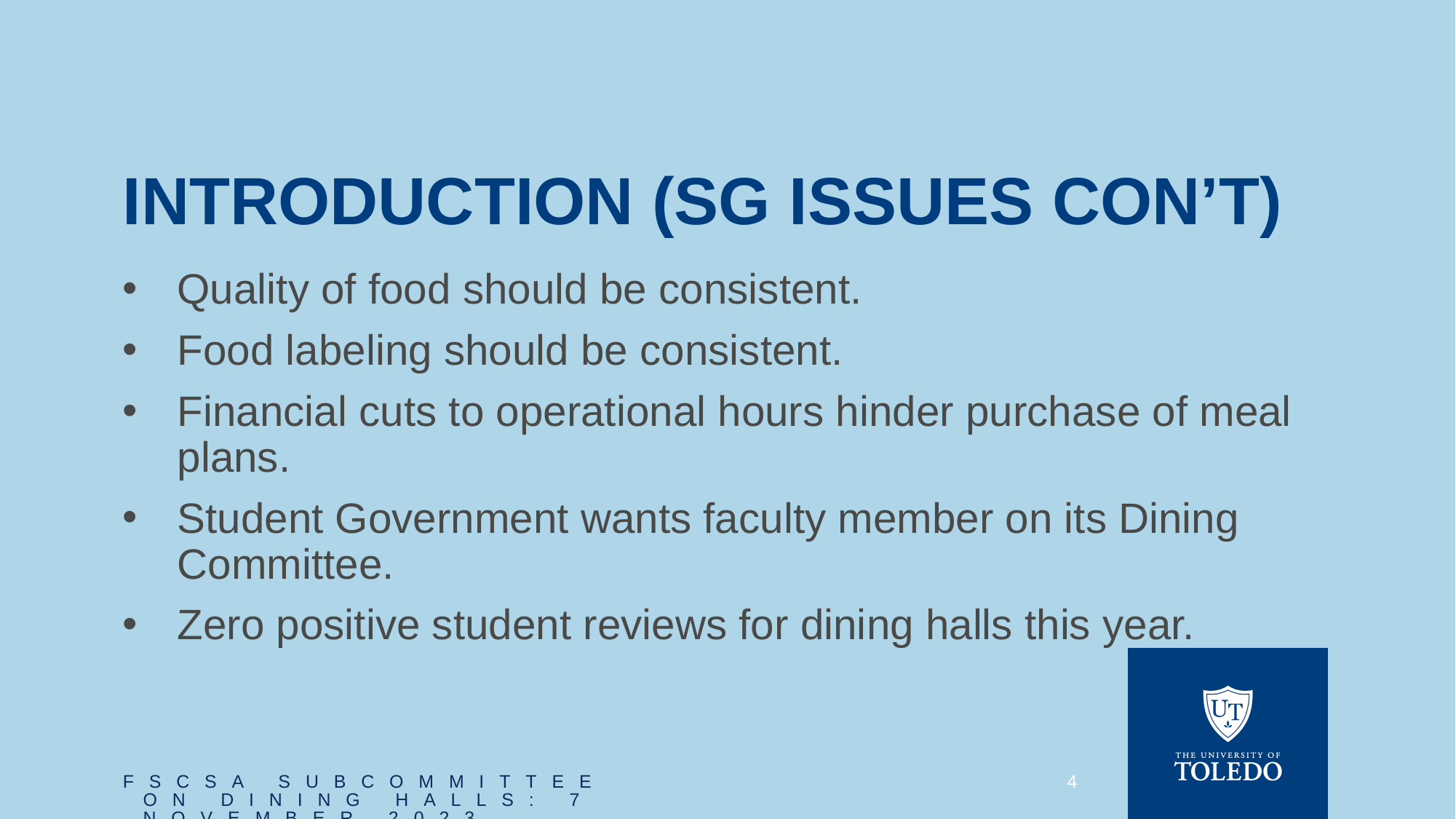

# Introduction (SG Issues con’t)
Quality of food should be consistent.
Food labeling should be consistent.
Financial cuts to operational hours hinder purchase of meal plans.
Student Government wants faculty member on its Dining Committee.
Zero positive student reviews for dining halls this year.

FSCSA Subcommittee on Dining Halls: 7 November 2023
4